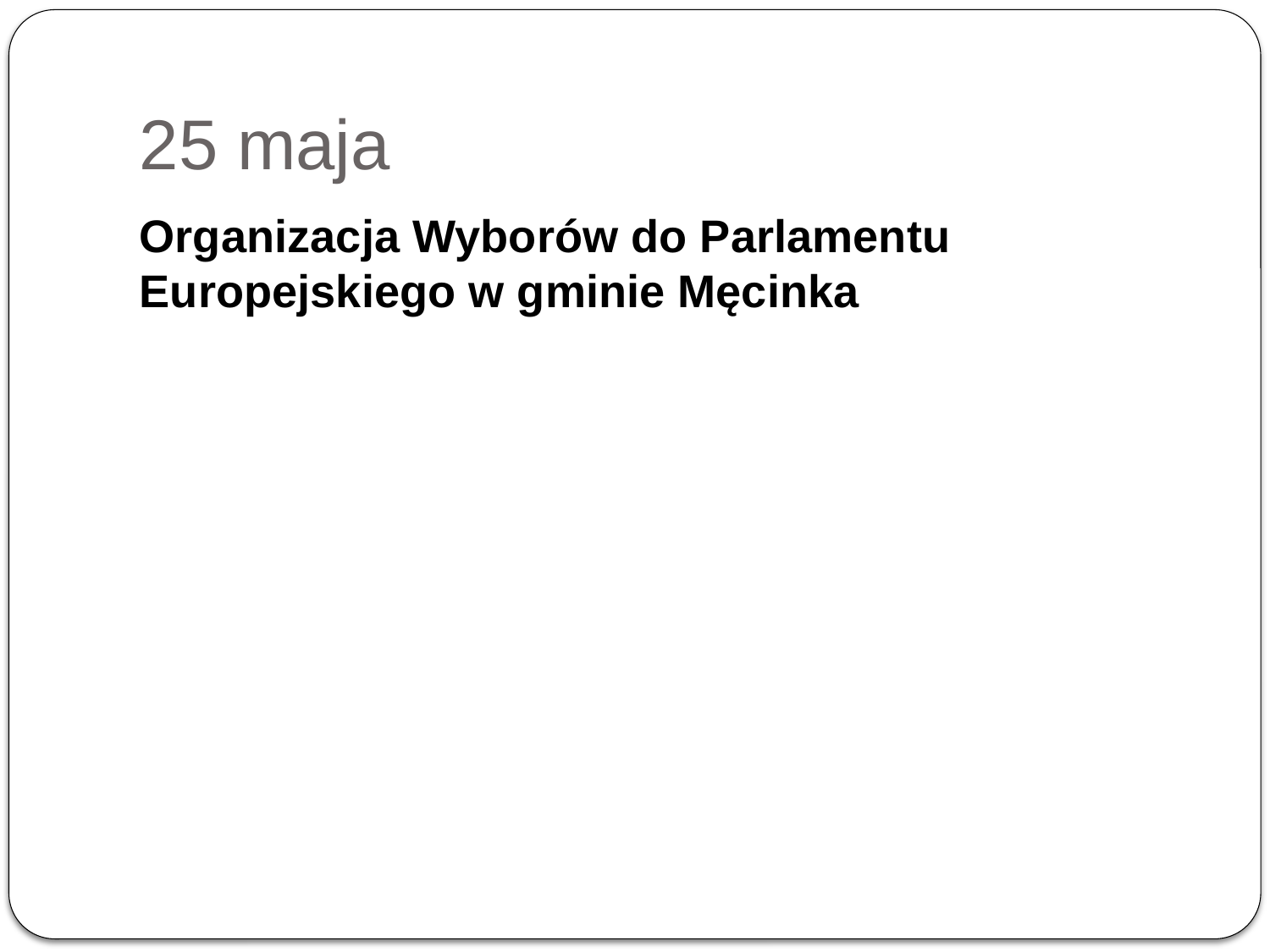

# 25 maja
Organizacja Wyborów do Parlamentu Europejskiego w gminie Męcinka